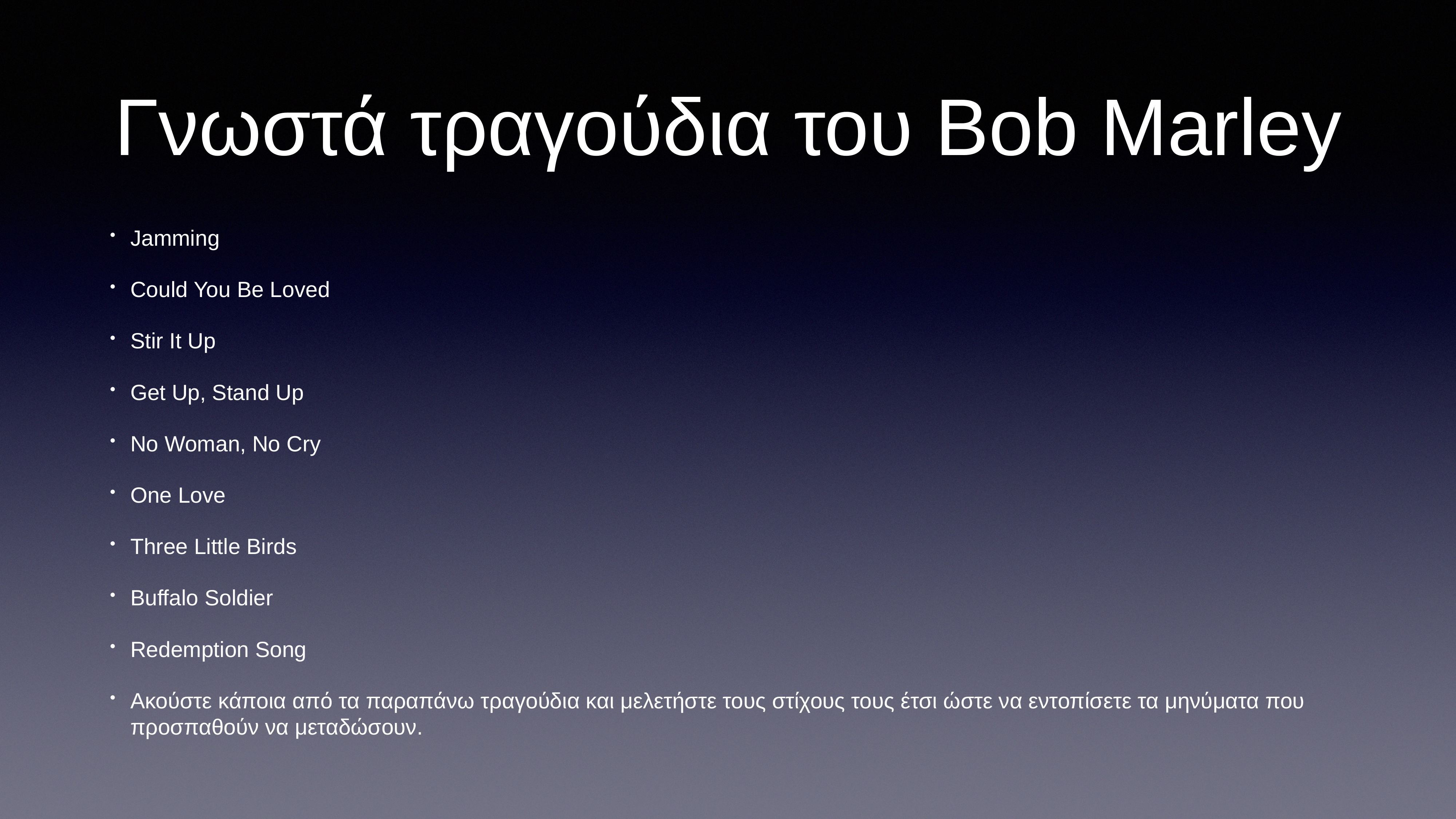

# Γνωστά τραγούδια του Bob Marley
Jamming
Could You Be Loved
Stir It Up
Get Up, Stand Up
No Woman, No Cry
One Love
Three Little Birds
Buffalo Soldier
Redemption Song
Ακούστε κάποια από τα παραπάνω τραγούδια και μελετήστε τους στίχους τους έτσι ώστε να εντοπίσετε τα μηνύματα που προσπαθούν να μεταδώσουν.